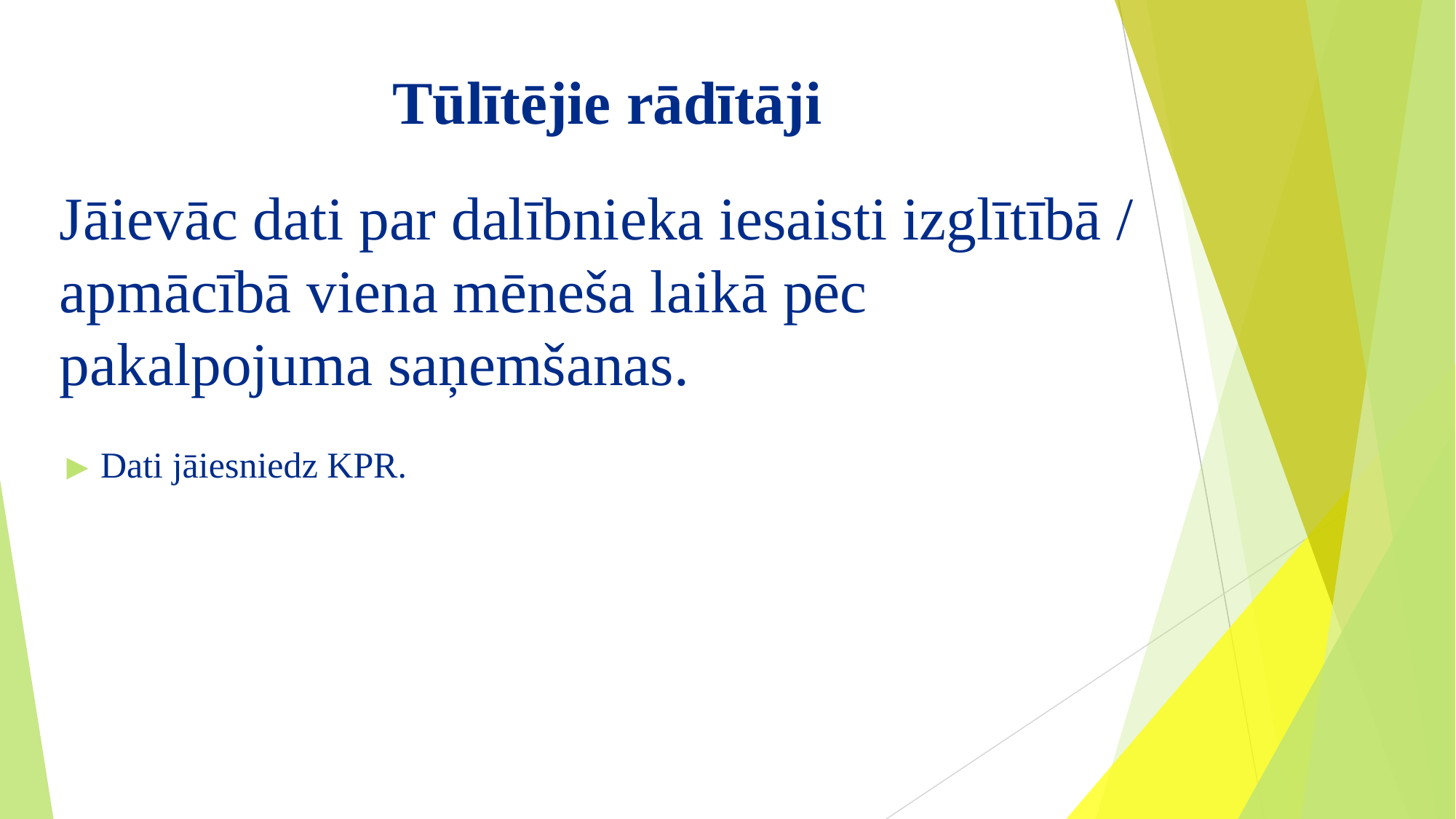

# Tūlītējie rādītāji
Jāievāc dati par dalībnieka iesaisti izglītībā / apmācībā viena mēneša laikā pēc pakalpojuma saņemšanas.

Dati jāiesniedz KPR.